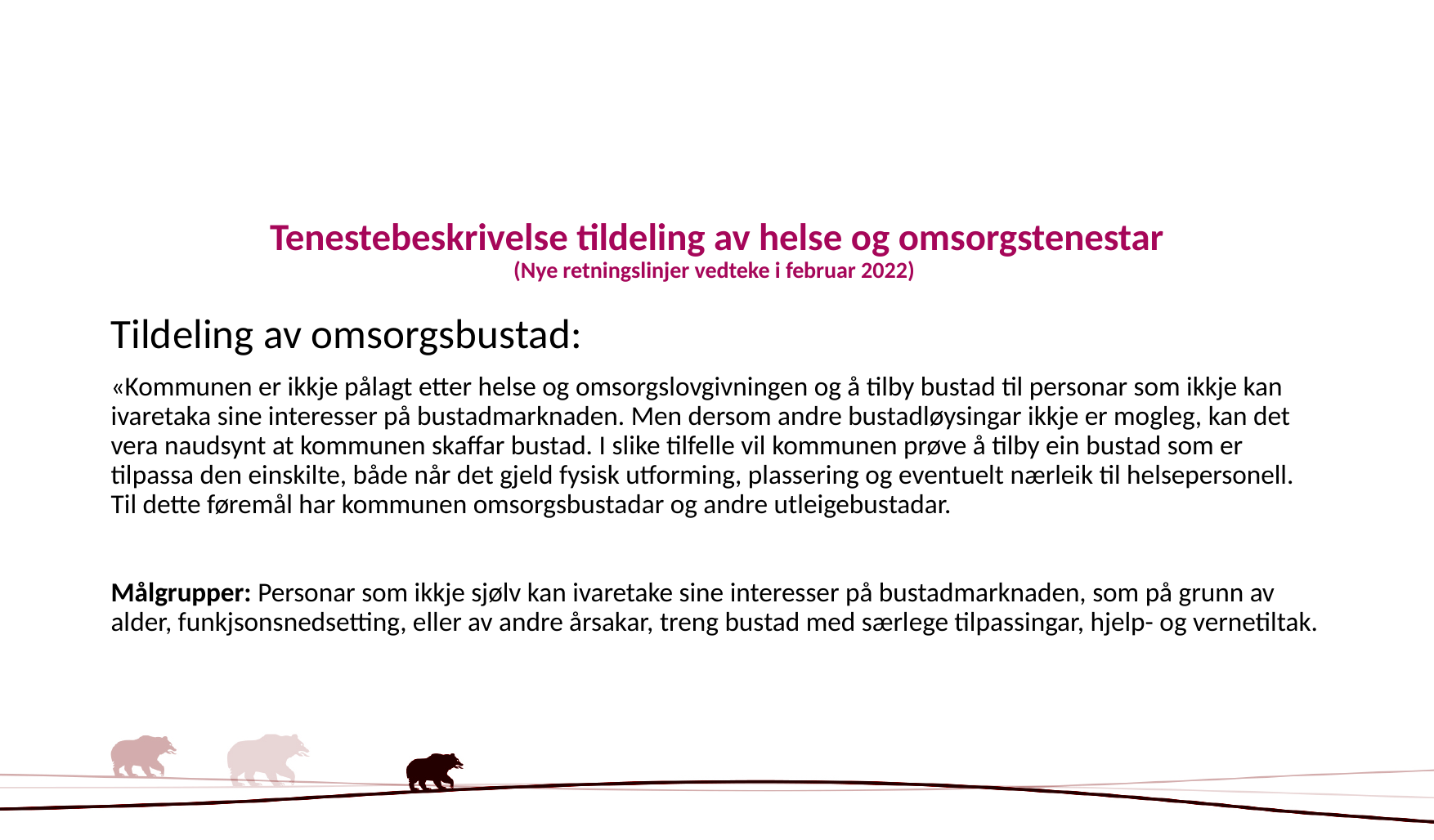

# Tenestebeskrivelse tildeling av helse og omsorgstenestar (Nye retningslinjer vedteke i februar 2022)
Tildeling av omsorgsbustad:
«Kommunen er ikkje pålagt etter helse og omsorgslovgivningen og å tilby bustad til personar som ikkje kan ivaretaka sine interesser på bustadmarknaden. Men dersom andre bustadløysingar ikkje er mogleg, kan det vera naudsynt at kommunen skaffar bustad. I slike tilfelle vil kommunen prøve å tilby ein bustad som er tilpassa den einskilte, både når det gjeld fysisk utforming, plassering og eventuelt nærleik til helsepersonell. Til dette føremål har kommunen omsorgsbustadar og andre utleigebustadar.

Målgrupper: Personar som ikkje sjølv kan ivaretake sine interesser på bustadmarknaden, som på grunn av alder, funkjsonsnedsetting, eller av andre årsakar, treng bustad med særlege tilpassingar, hjelp- og vernetiltak.